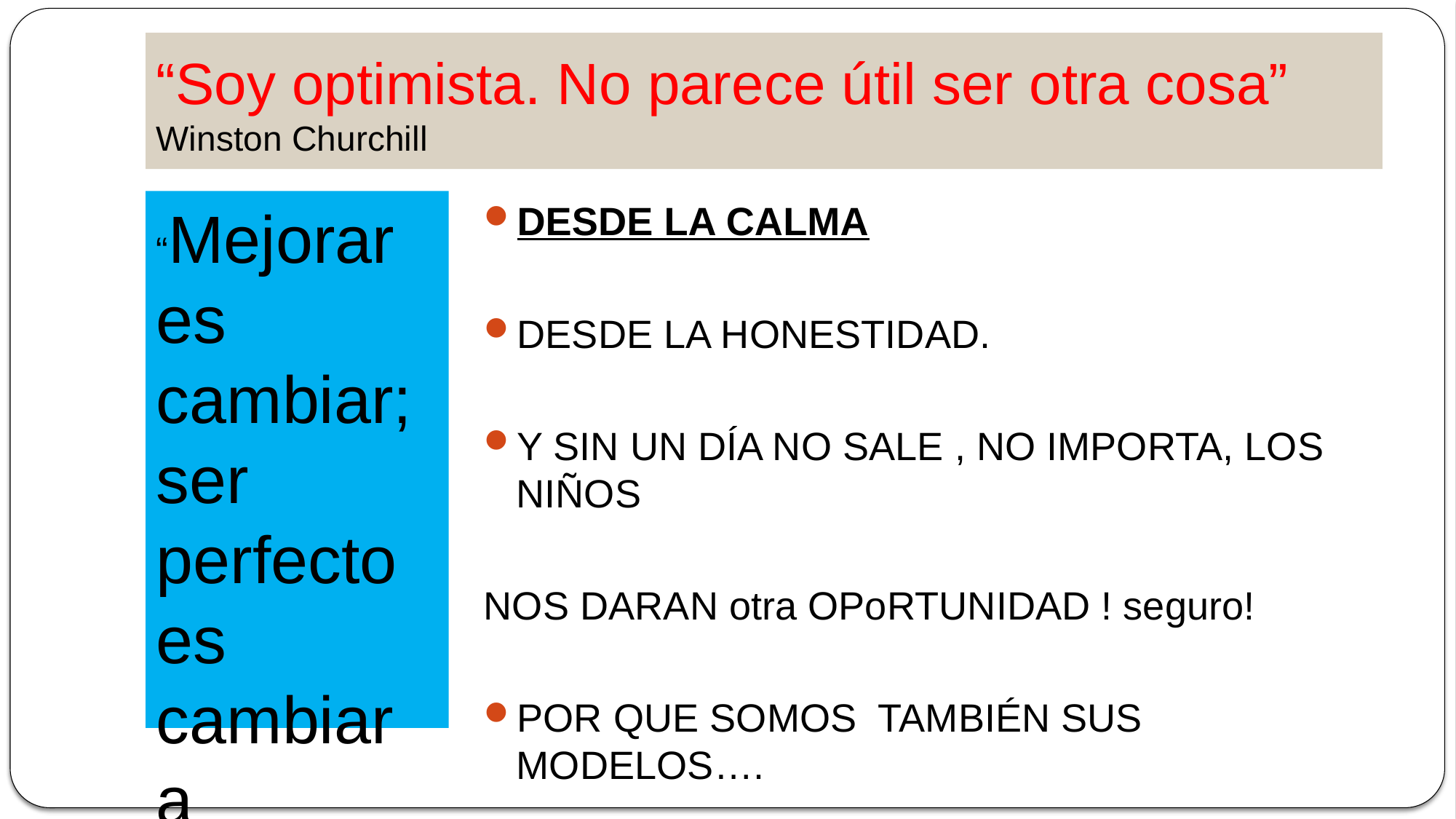

# “Soy optimista. No parece útil ser otra cosa”     Winston Churchill
“Mejorar es cambiar; ser perfecto es cambiar a menudo”

DESDE LA CALMA

DESDE LA HONESTIDAD.

Y SIN UN DÍA NO SALE , NO IMPORTA, LOS NIÑOS

NOS DARAN otra OPoRTUNIDAD ! seguro!

POR QUE SOMOS  TAMBIÉN SUS MODELOS….